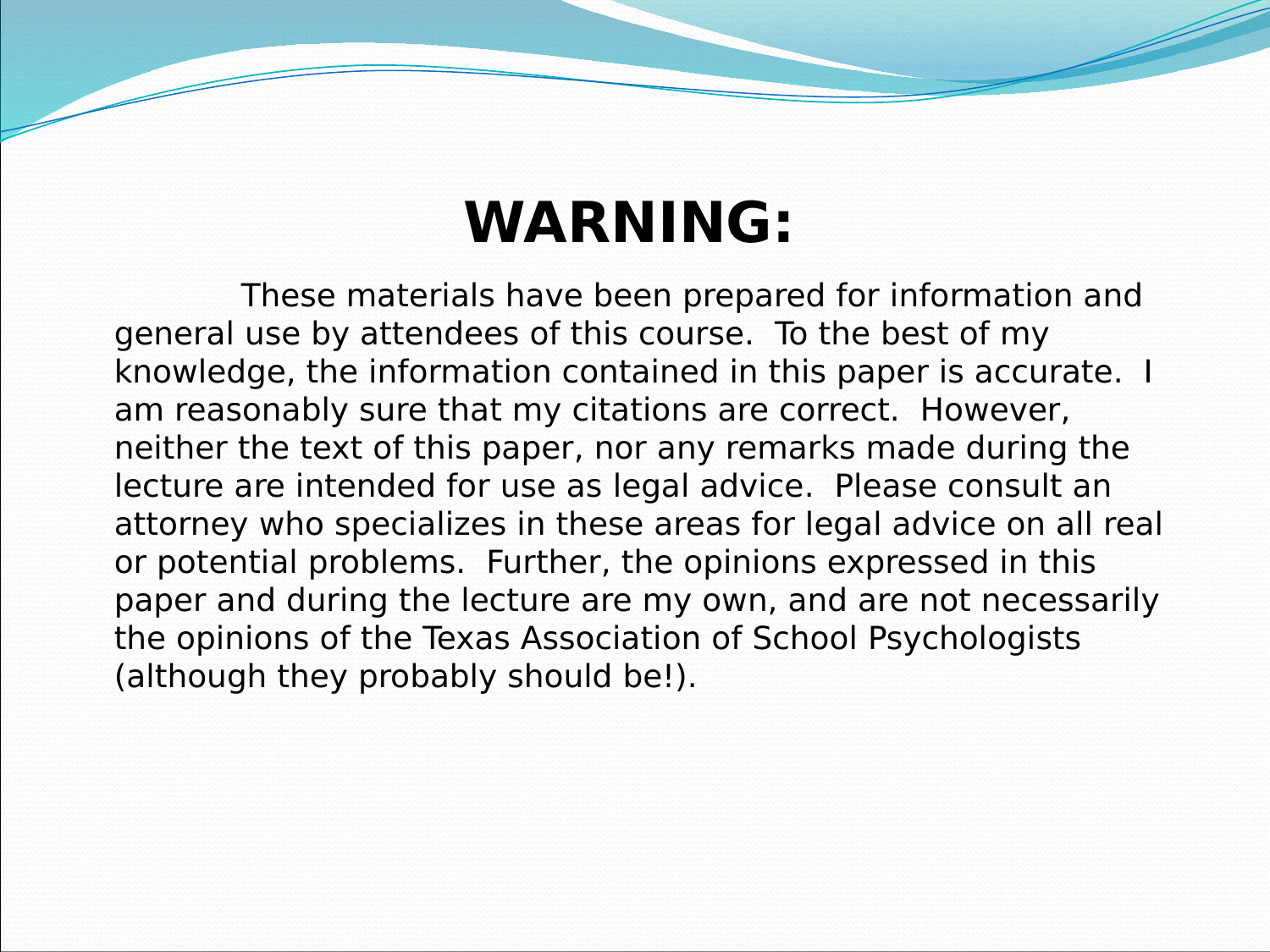

# WARNING:
	These materials have been prepared for information and general use by attendees of this course.  To the best of my knowledge, the information contained in this paper is accurate.  I am reasonably sure that my citations are correct.  However, neither the text of this paper, nor any remarks made during the lecture are intended for use as legal advice.  Please consult an attorney who specializes in these areas for legal advice on all real or potential problems.  Further, the opinions expressed in this paper and during the lecture are my own, and are not necessarily the opinions of the Texas Association of School Psychologists (although they probably should be!).